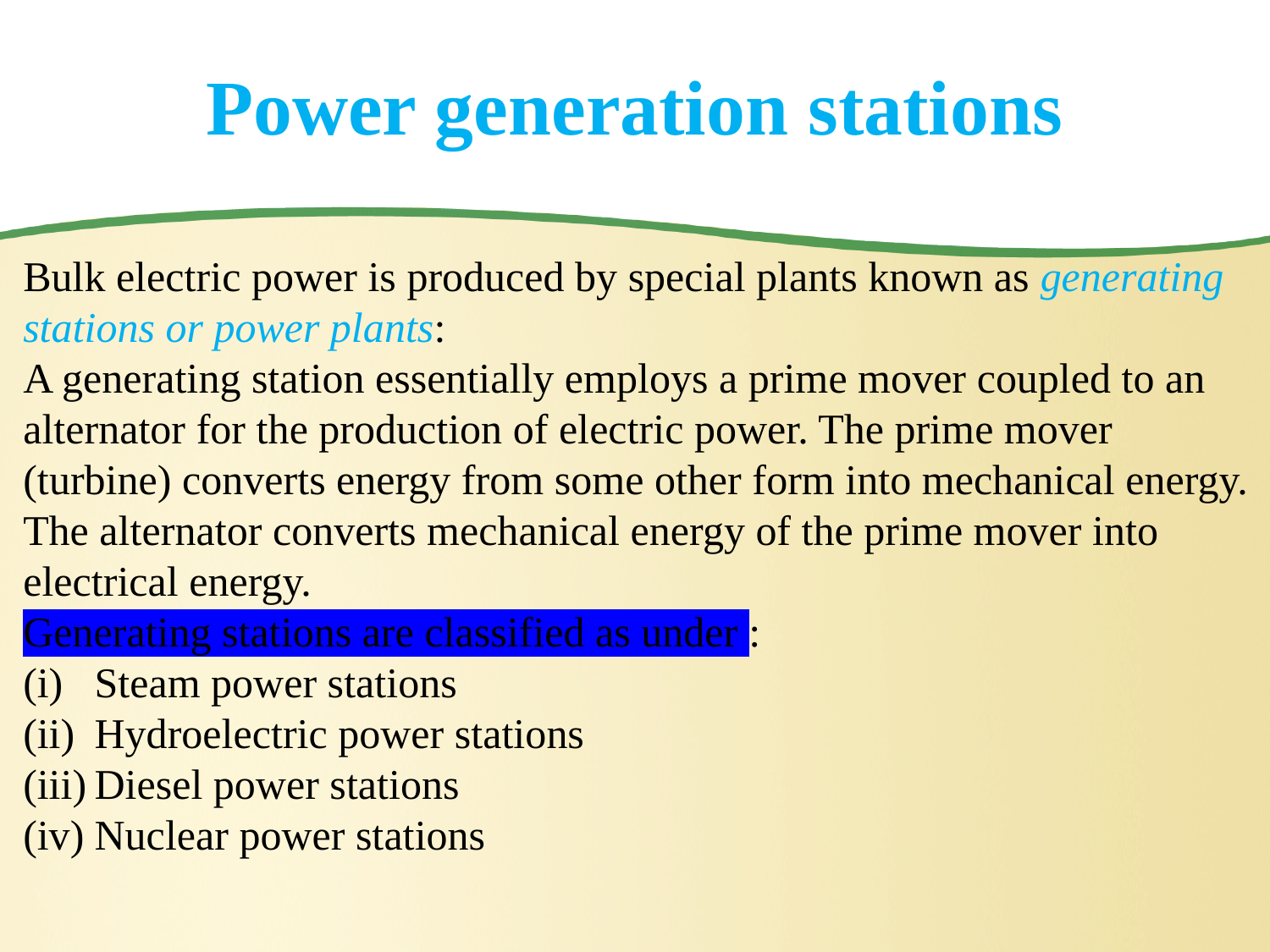

# Power generation stations
Bulk electric power is produced by special plants known as generating stations or power plants:
A generating station essentially employs a prime mover coupled to an alternator for the production of electric power. The prime mover (turbine) converts energy from some other form into mechanical energy. The alternator converts mechanical energy of the prime mover into electrical energy.
Generating stations are classified as under :
Steam power stations
Hydroelectric power stations
Diesel power stations
Nuclear power stations